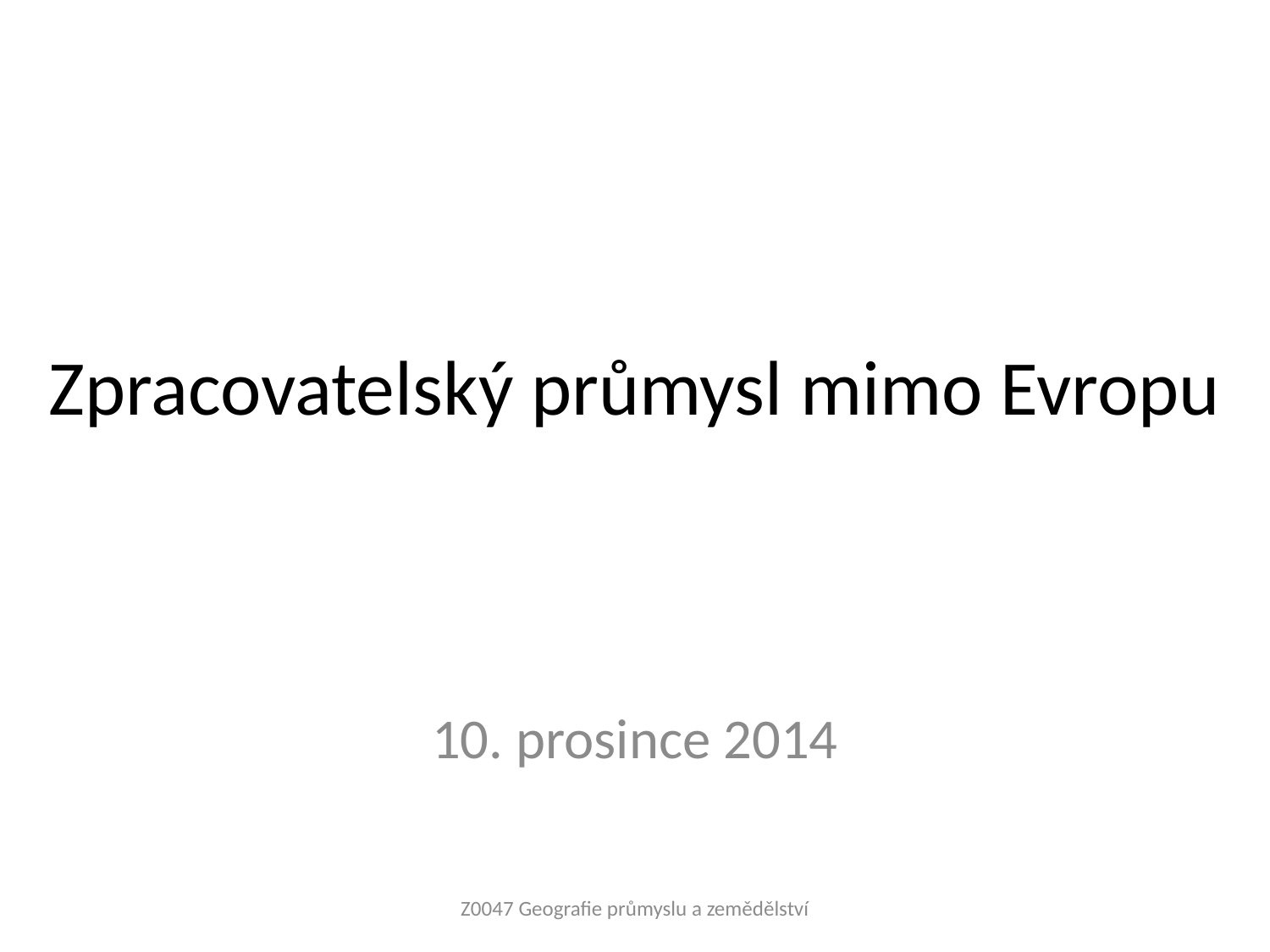

# Zpracovatelský průmysl mimo Evropu
10. prosince 2014
Z0047 Geografie průmyslu a zemědělství